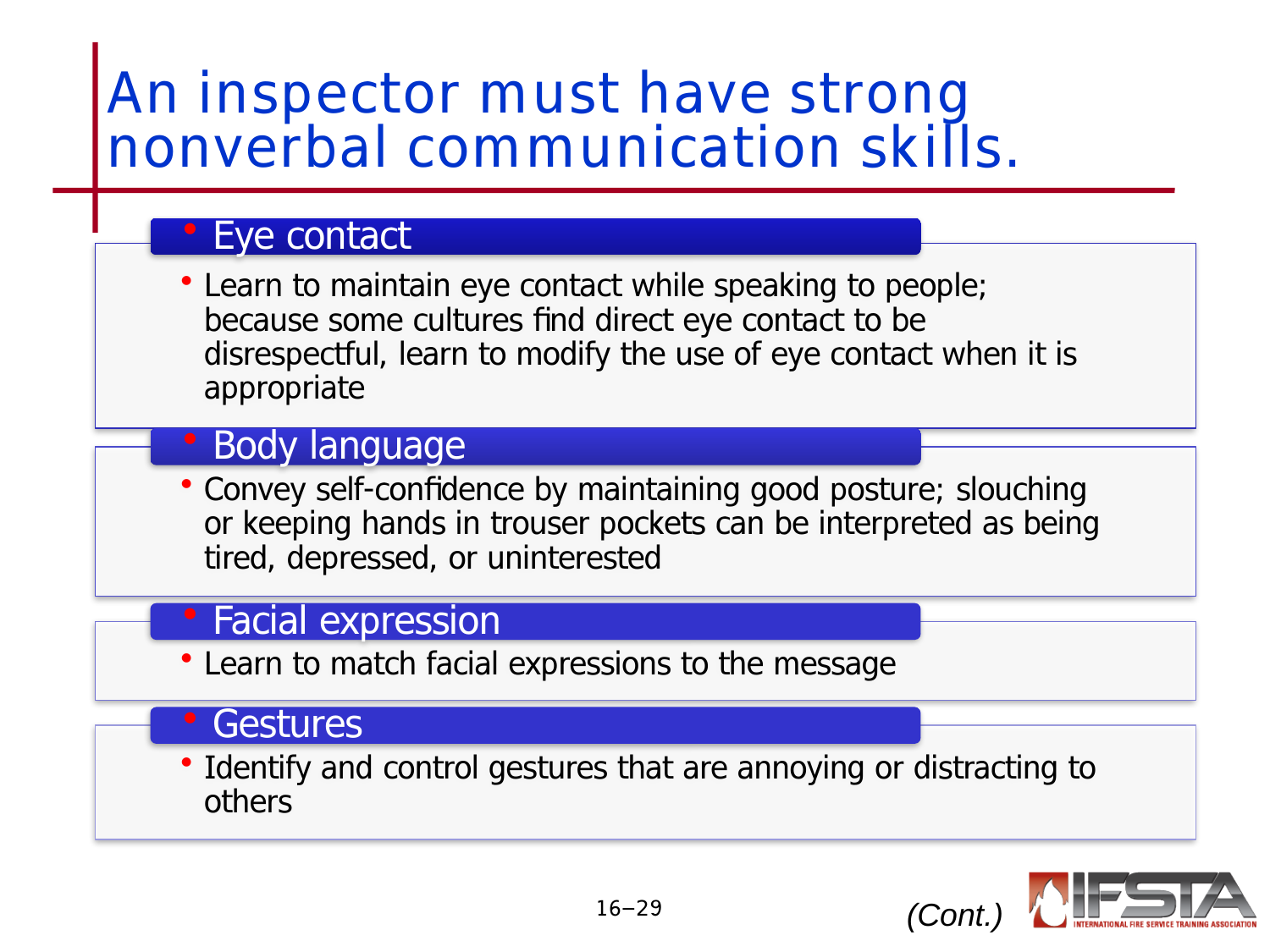

# An inspector must have strong nonverbal communication skills.
Learn to maintain eye contact while speaking to people; because some cultures find direct eye contact to be disrespectful, learn to modify the use of eye contact when it is appropriate
Eye contact
Convey self-confidence by maintaining good posture; slouching or keeping hands in trouser pockets can be interpreted as being tired, depressed, or uninterested
Body language
Learn to match facial expressions to the message
Facial expression
Identify and control gestures that are annoying or distracting to others
Gestures
16–29
(Cont.)